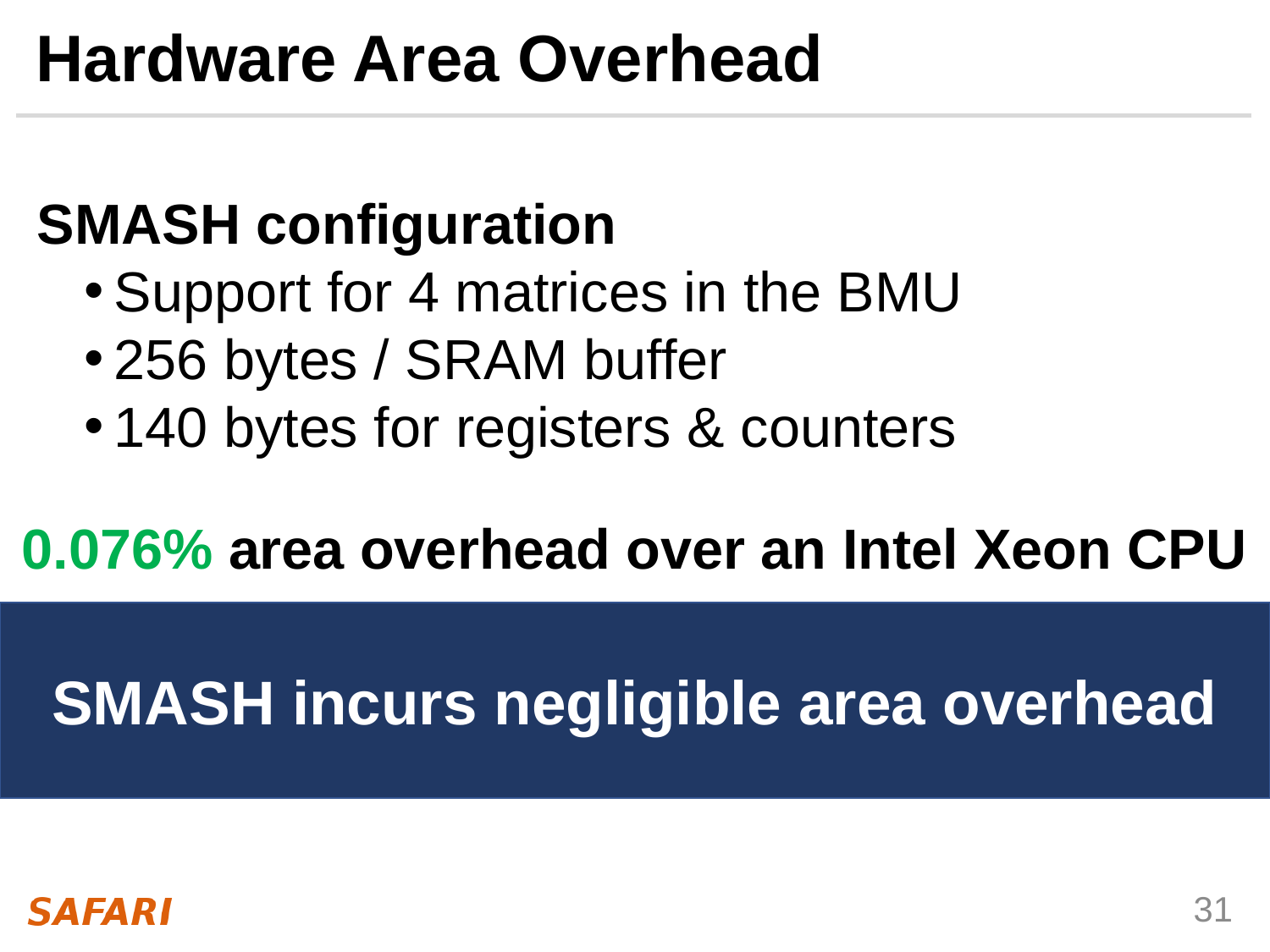

# Hardware Area Overhead
SMASH configuration
Support for 4 matrices in the BMU
256 bytes / SRAM buffer
140 bytes for registers & counters
0.076% area overhead over an Intel Xeon CPU
SMASH incurs negligible area overhead